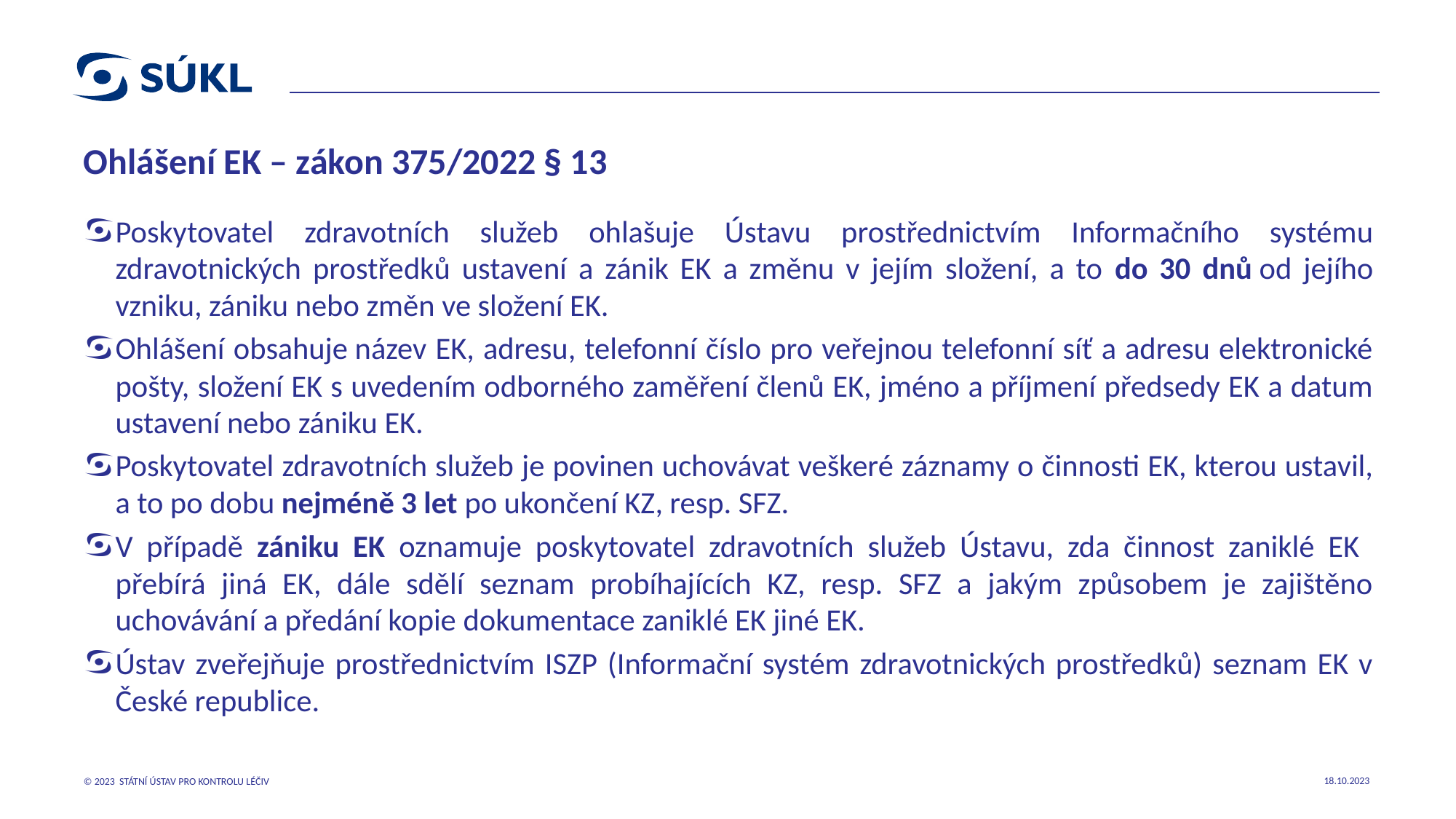

# Ohlášení EK – zákon 375/2022 § 13
Poskytovatel zdravotních služeb ohlašuje Ústavu prostřednictvím Informačního systému zdravotnických prostředků ustavení a zánik EK a změnu v jejím složení, a to do 30 dnů od jejího vzniku, zániku nebo změn ve složení EK.
Ohlášení obsahuje název EK, adresu, telefonní číslo pro veřejnou telefonní síť a adresu elektronické pošty, složení EK s uvedením odborného zaměření členů EK, jméno a příjmení předsedy EK a datum ustavení nebo zániku EK.
Poskytovatel zdravotních služeb je povinen uchovávat veškeré záznamy o činnosti EK, kterou ustavil, a to po dobu nejméně 3 let po ukončení KZ, resp. SFZ.
V případě zániku EK oznamuje poskytovatel zdravotních služeb Ústavu, zda činnost zaniklé EK  přebírá jiná EK, dále sdělí seznam probíhajících KZ, resp. SFZ a jakým způsobem je zajištěno uchovávání a předání kopie dokumentace zaniklé EK jiné EK.
Ústav zveřejňuje prostřednictvím ISZP (Informační systém zdravotnických prostředků) seznam EK v České republice.
18.10.2023
© 2023  STÁTNÍ ÚSTAV PRO KONTROLU LÉČIV